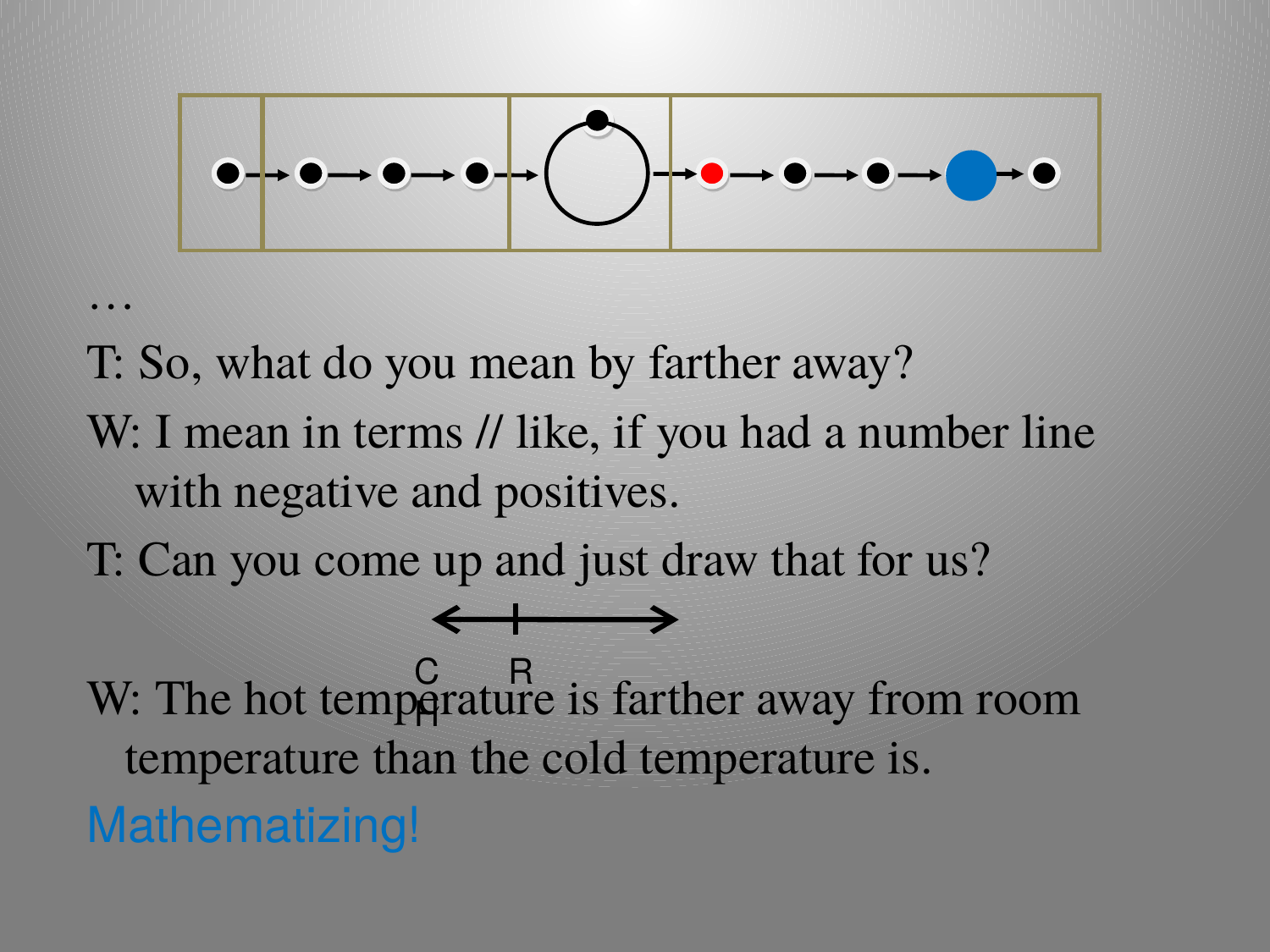

#

…
T: So, what do you mean by farther away?
W: I mean in terms // like, if you had a number line with negative and positives.
T: Can you come up and just draw that for us?

W: The hot temperature is farther away from room temperature than the cold temperature is.
Mathematizing!
C       R             H